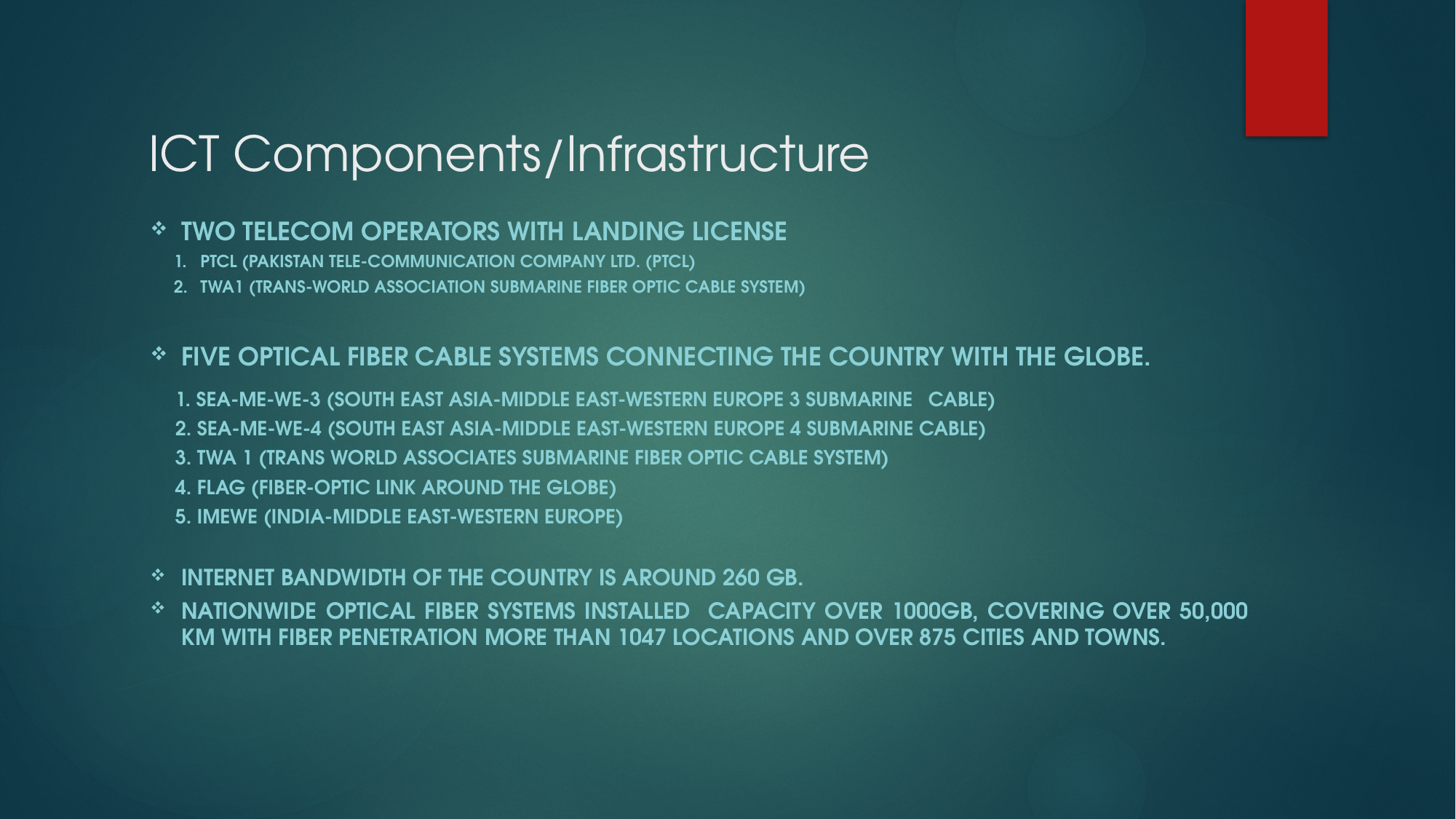

# ICT Components/Infrastructure
Two TELECOM OPERATORS with landing license
     1.	PTCL (Pakistan Tele-Communication Company Ltd. (PTCL)
     2.	TWA1 (Trans-World Association Submarine fiber optic cable system)

five OPTICAL FIBER cable systems connecting the country with the globe.

	1. SEA-ME-WE-3 (South East Asia-Middle East-Western Europe 3 Submarine 	Cable)
	2. SEA-ME-WE-4 (South East Asia-Middle East-Western Europe 4 Submarine Cable)
	3. TWA 1 (Trans World Associates Submarine Fiber Optic Cable System)
	4. FLAG (Fiber-Optic Link Around the Globe)
	5. IMEWE (India-Middle East-Western Europe)

Internet BANDWIDTH Of the country is around 260 gb.
nationwide optical fiber systems installed  CAPACITY OVER 1000GB, covering over 50,000 km with fiber penetration more than 1047 locations and over 875 cities and towns.